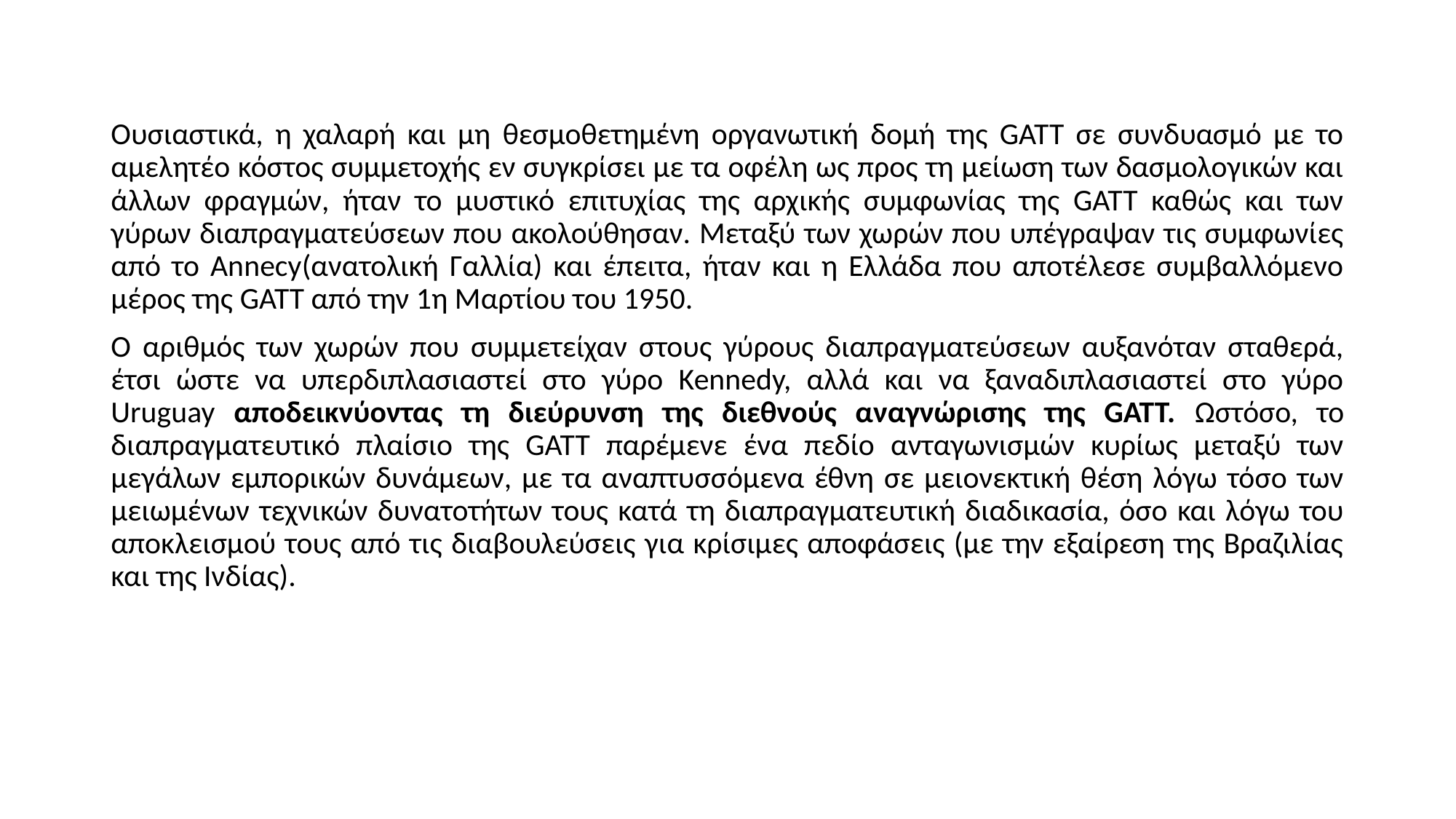

Ουσιαστικά, η χαλαρή και μη θεσμοθετημένη οργανωτική δομή της GATT σε συνδυασμό με το αμελητέο κόστος συμμετοχής εν συγκρίσει με τα οφέλη ως προς τη μείωση των δασμολογικών και άλλων φραγμών, ήταν το μυστικό επιτυχίας της αρχικής συμφωνίας της GATT καθώς και των γύρων διαπραγματεύσεων που ακολούθησαν. Μεταξύ των χωρών που υπέγραψαν τις συμφωνίες από το Annecy(ανατολική Γαλλία) και έπειτα, ήταν και η Ελλάδα που αποτέλεσε συμβαλλόμενο μέρος της GATT από την 1η Μαρτίου του 1950.
Ο αριθμός των χωρών που συμμετείχαν στους γύρους διαπραγματεύσεων αυξανόταν σταθερά, έτσι ώστε να υπερδιπλασιαστεί στο γύρο Kennedy, αλλά και να ξαναδιπλασιαστεί στο γύρο Uruguay αποδεικνύοντας τη διεύρυνση της διεθνούς αναγνώρισης της GATT. Ωστόσο, το διαπραγματευτικό πλαίσιο της GATT παρέμενε ένα πεδίο ανταγωνισμών κυρίως μεταξύ των μεγάλων εμπορικών δυνάμεων, με τα αναπτυσσόμενα έθνη σε μειονεκτική θέση λόγω τόσο των μειωμένων τεχνικών δυνατοτήτων τους κατά τη διαπραγματευτική διαδικασία, όσο και λόγω του αποκλεισμού τους από τις διαβουλεύσεις για κρίσιμες αποφάσεις (με την εξαίρεση της Βραζιλίας και της Ινδίας).